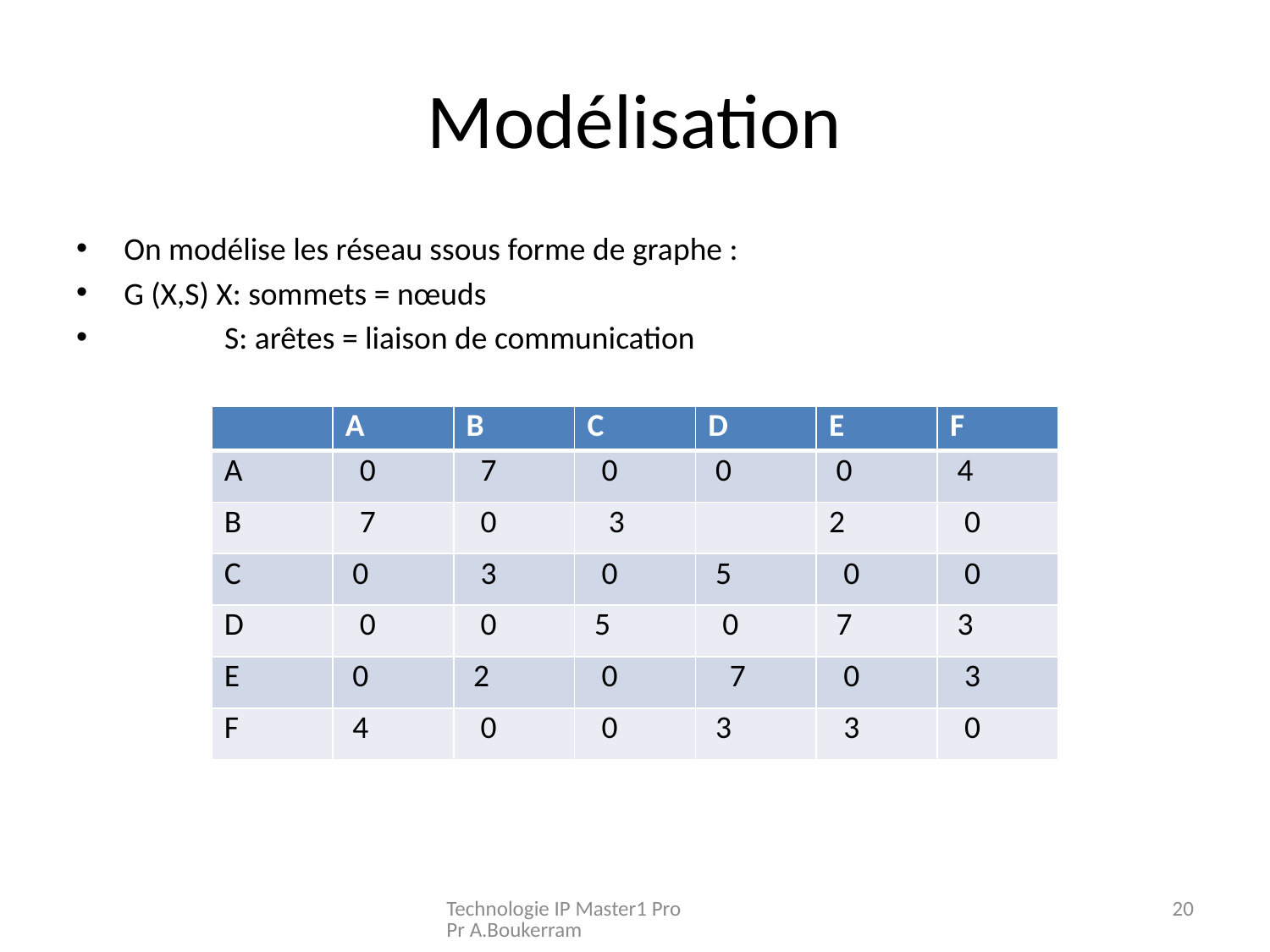

# Modélisation
On modélise les réseau ssous forme de graphe :
G (X,S) X: sommets = nœuds
              S: arêtes = liaison de communication

|  | A | B | C | D | E | F |
| --- | --- | --- | --- | --- | --- | --- |
| A | 0 | 7 | 0 | 0 | 0 | 4 |
| B | 7 | 0 | 3 |  | 2 | 0 |
| C | 0 | 3 | 0 | 5 | 0 | 0 |
| D | 0 | 0 | 5 | 0 | 7 | 3 |
| E | 0 | 2 | 0 | 7 | 0 | 3 |
| F | 4 | 0 | 0 | 3 | 3 | 0 |
Technologie IP Master1 Pro                           Pr A.Boukerram
20